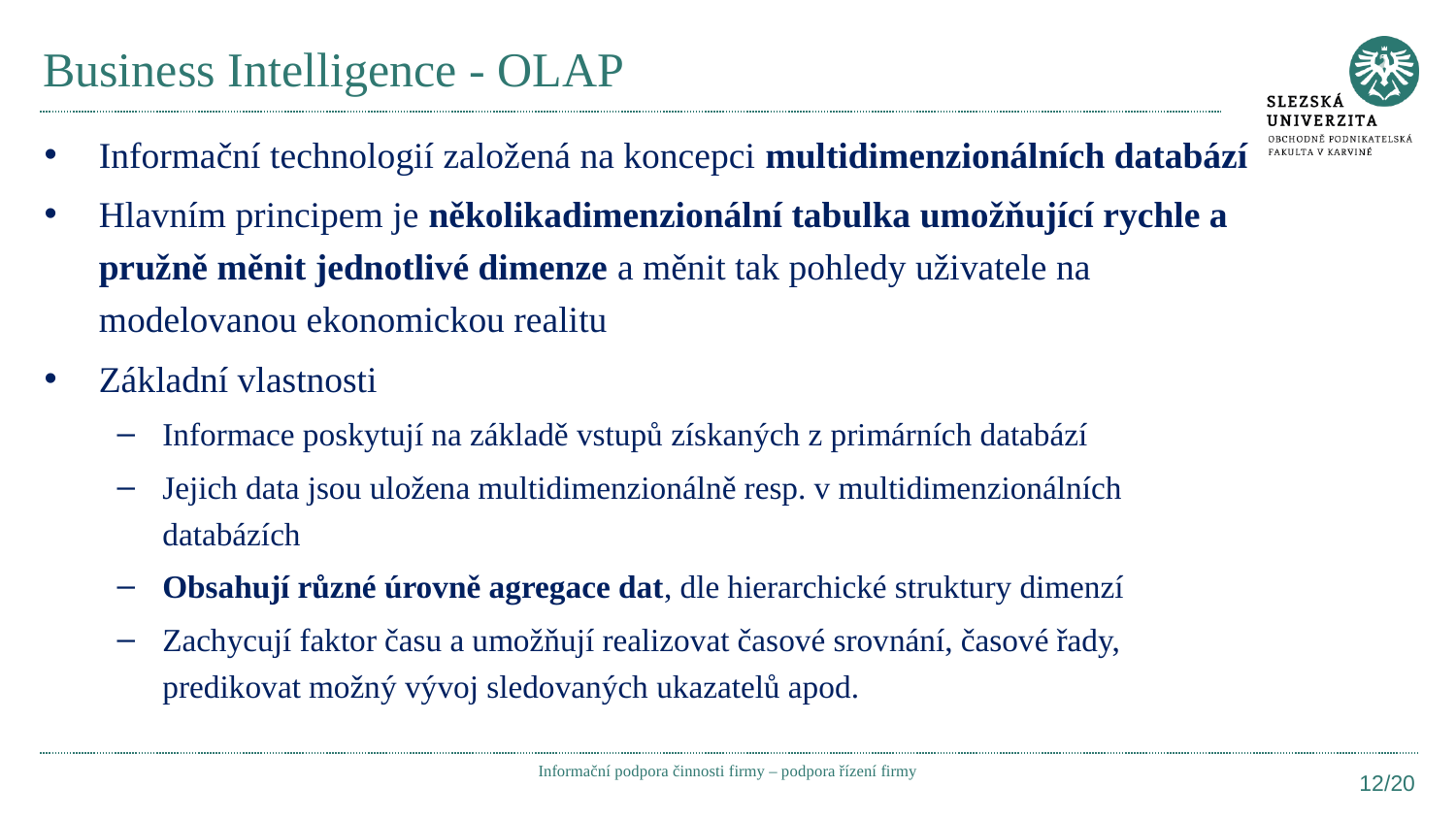

# Business Intelligence - OLAP
Informační technologií založená na koncepci multidimenzionálních databází
Hlavním principem je několikadimenzionální tabulka umožňující rychle a pružně měnit jednotlivé dimenze a měnit tak pohledy uživatele na modelovanou ekonomickou realitu
Základní vlastnosti
Informace poskytují na základě vstupů získaných z primárních databází
Jejich data jsou uložena multidimenzionálně resp. v multidimenzionálních databázích
Obsahují různé úrovně agregace dat, dle hierarchické struktury dimenzí
Zachycují faktor času a umožňují realizovat časové srovnání, časové řady, predikovat možný vývoj sledovaných ukazatelů apod.
Informační podpora činnosti firmy – podpora řízení firmy
12/20